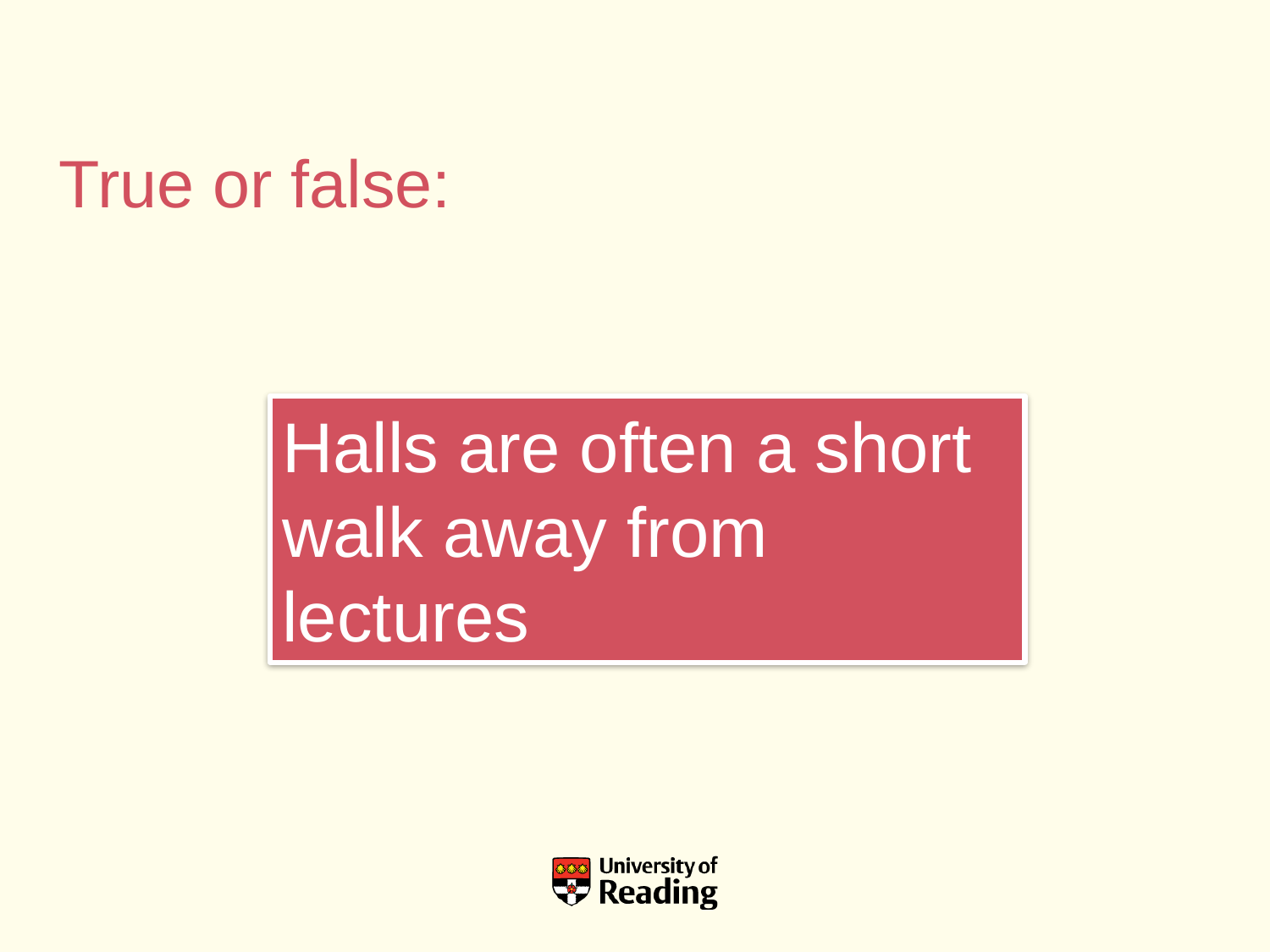

# True or false:
Halls are often a short walk away from lectures